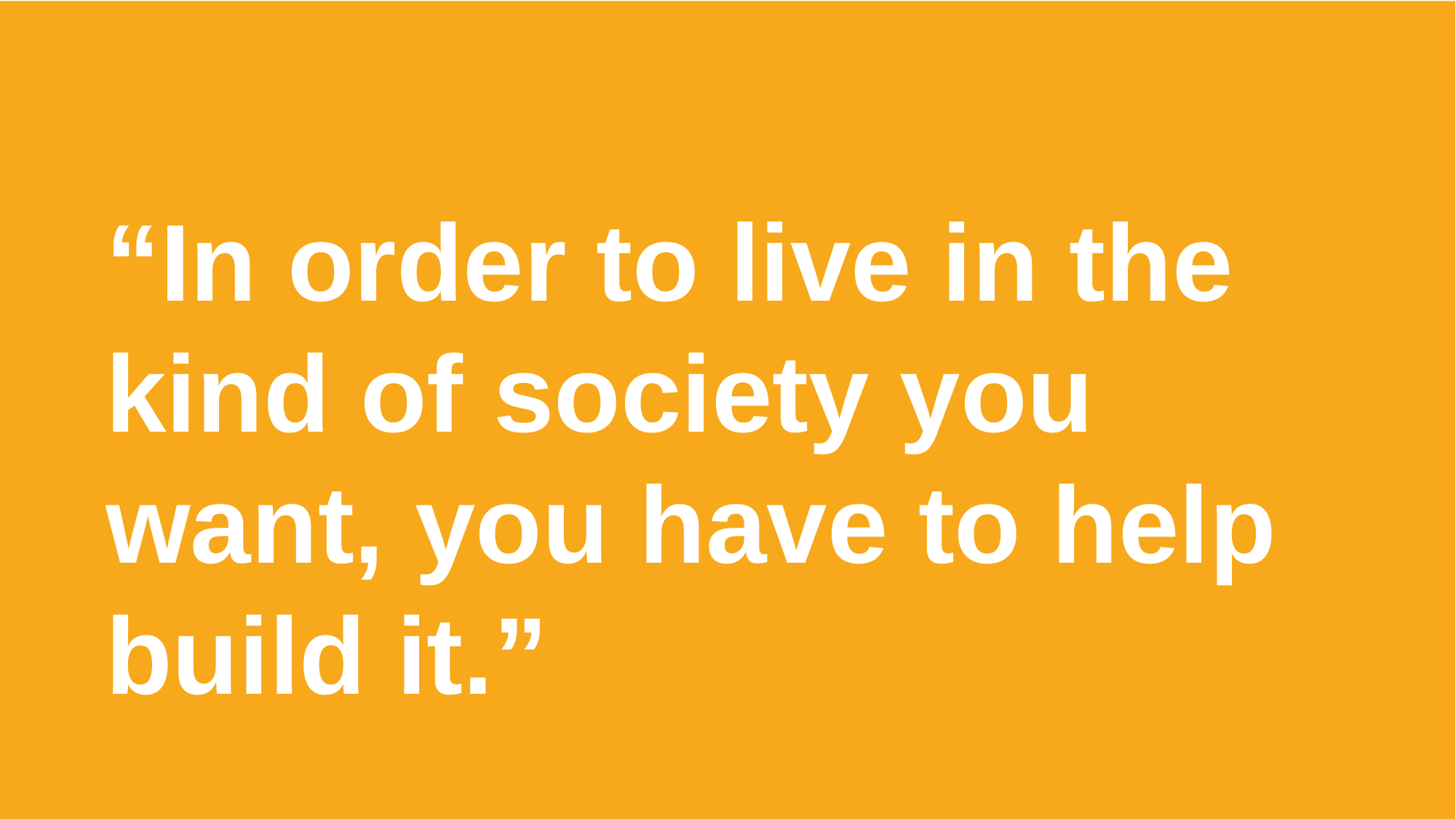

subhead
4
“In order to live in the kind of society you want, you have to help build it.”